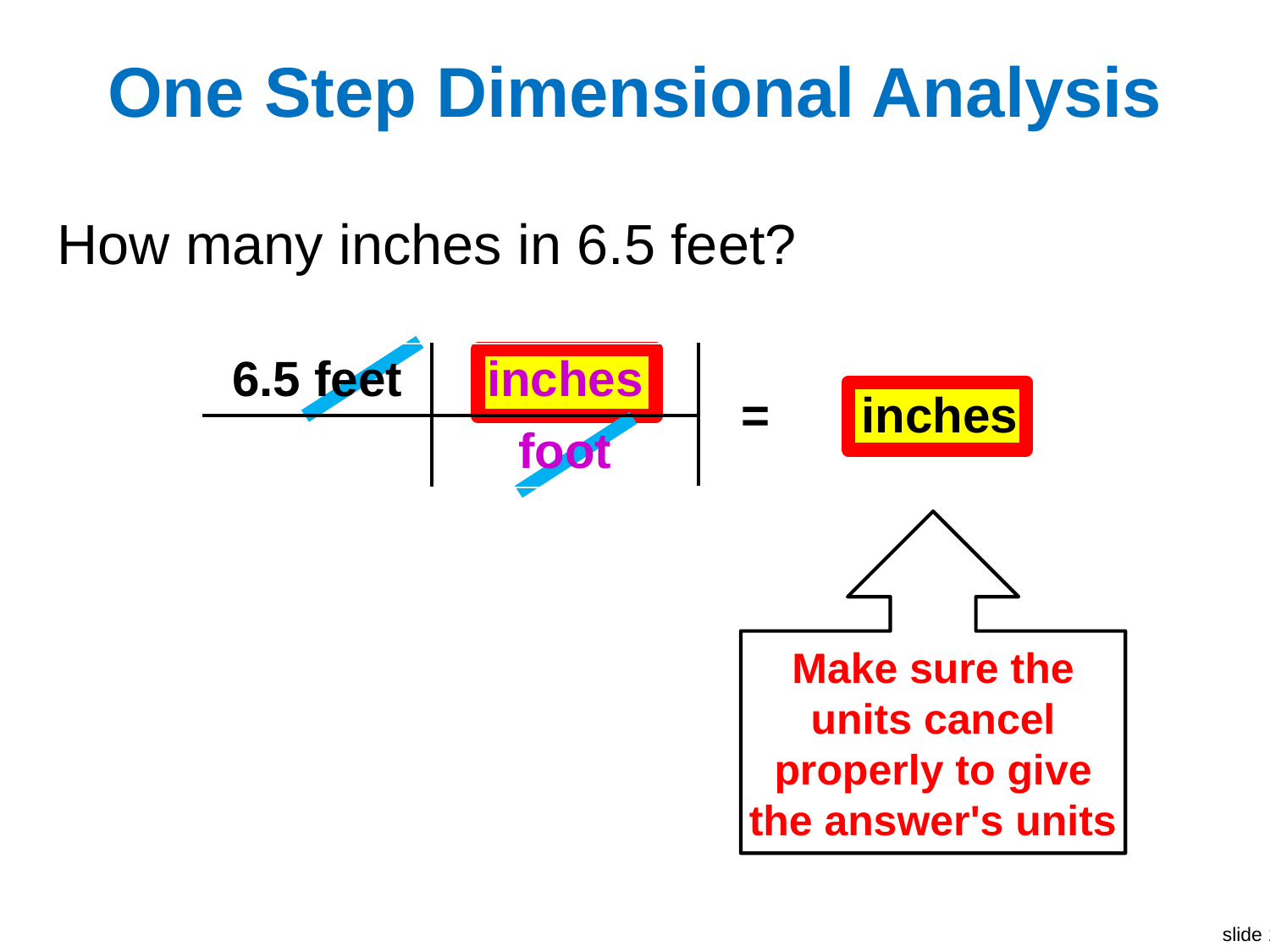

# One Step Dimensional Analysis
How many inches in 6.5 feet?
| 6.5 feet | inches | = | inches |
| --- | --- | --- | --- |
|  | foot |  |  |

Make sure the units cancel properly to give the answer's units